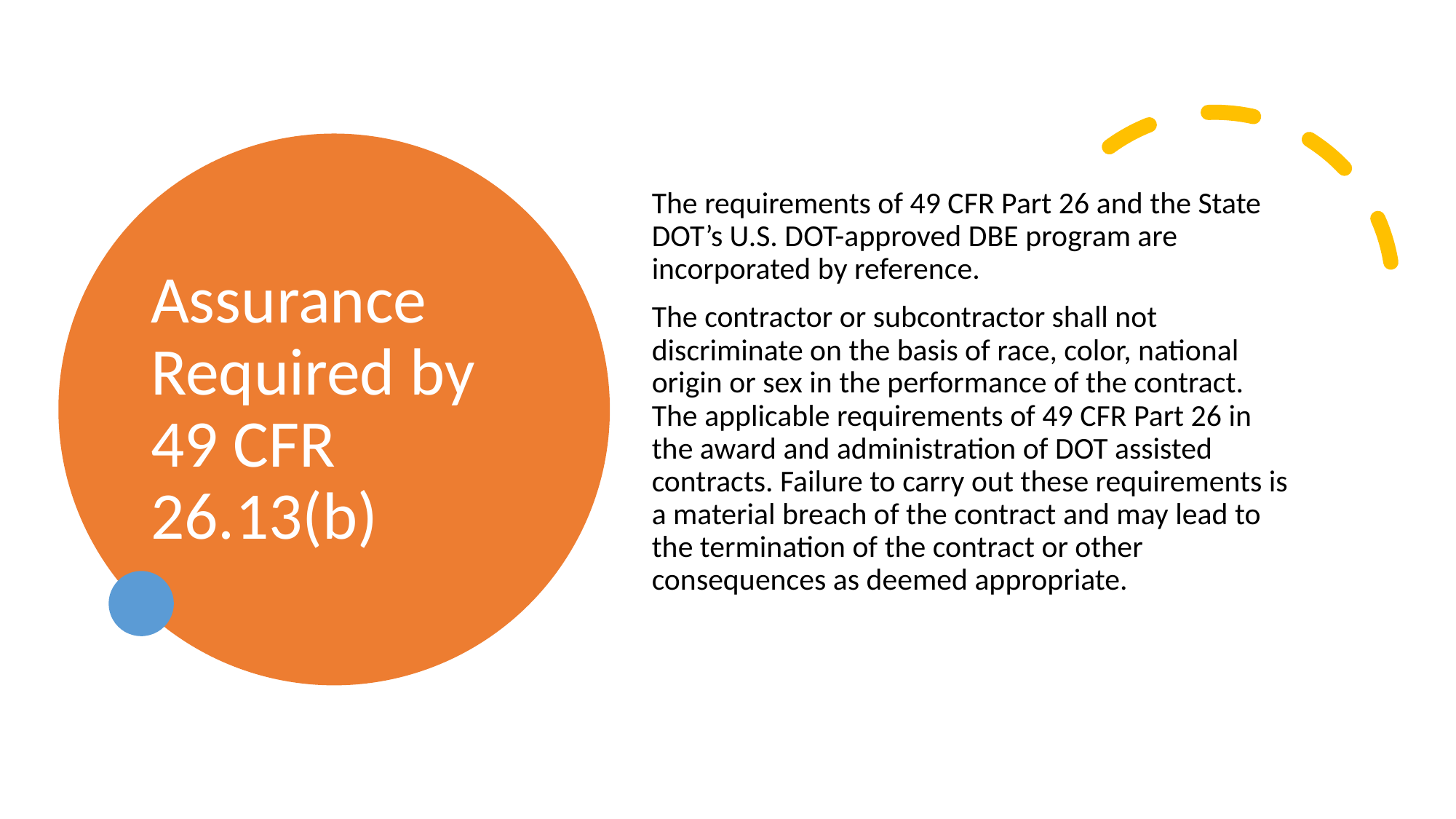

# Assurance Required by 49 CFR 26.13(b)
The requirements of 49 CFR Part 26 and the State DOT’s U.S. DOT-approved DBE program are incorporated by reference.
The contractor or subcontractor shall not discriminate on the basis of race, color, national origin or sex in the performance of the contract. The applicable requirements of 49 CFR Part 26 in the award and administration of DOT assisted contracts. Failure to carry out these requirements is a material breach of the contract and may lead to the termination of the contract or other consequences as deemed appropriate.